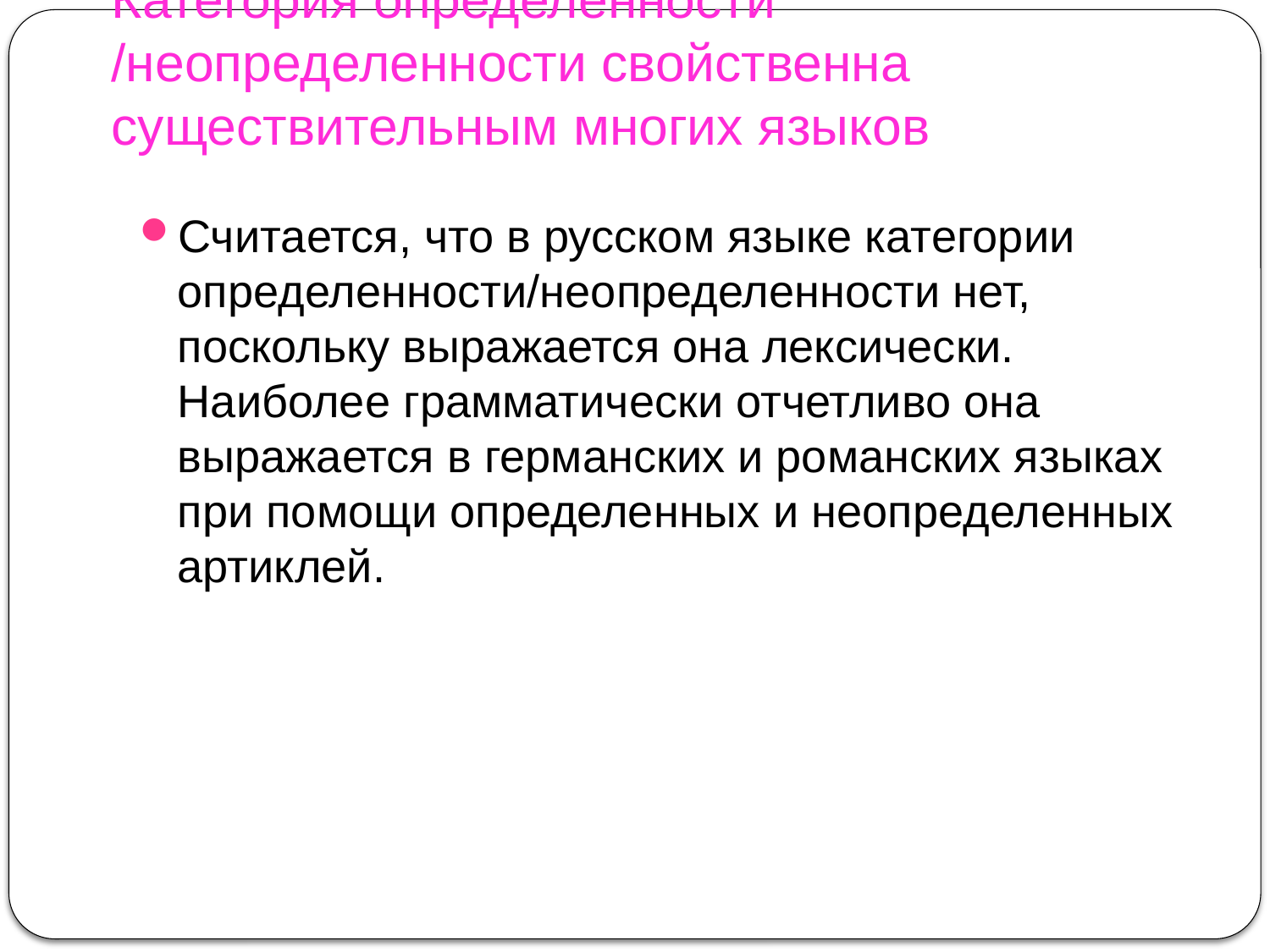

# Категория определенности /неопределенности свойственна существительным многих языков
Считается, что в русском языке категории определенности/неопределенности нет, поскольку выражается она лексически. Наиболее грамматически отчетливо она выражается в германских и романских языках при помощи определенных и неопределенных артиклей.